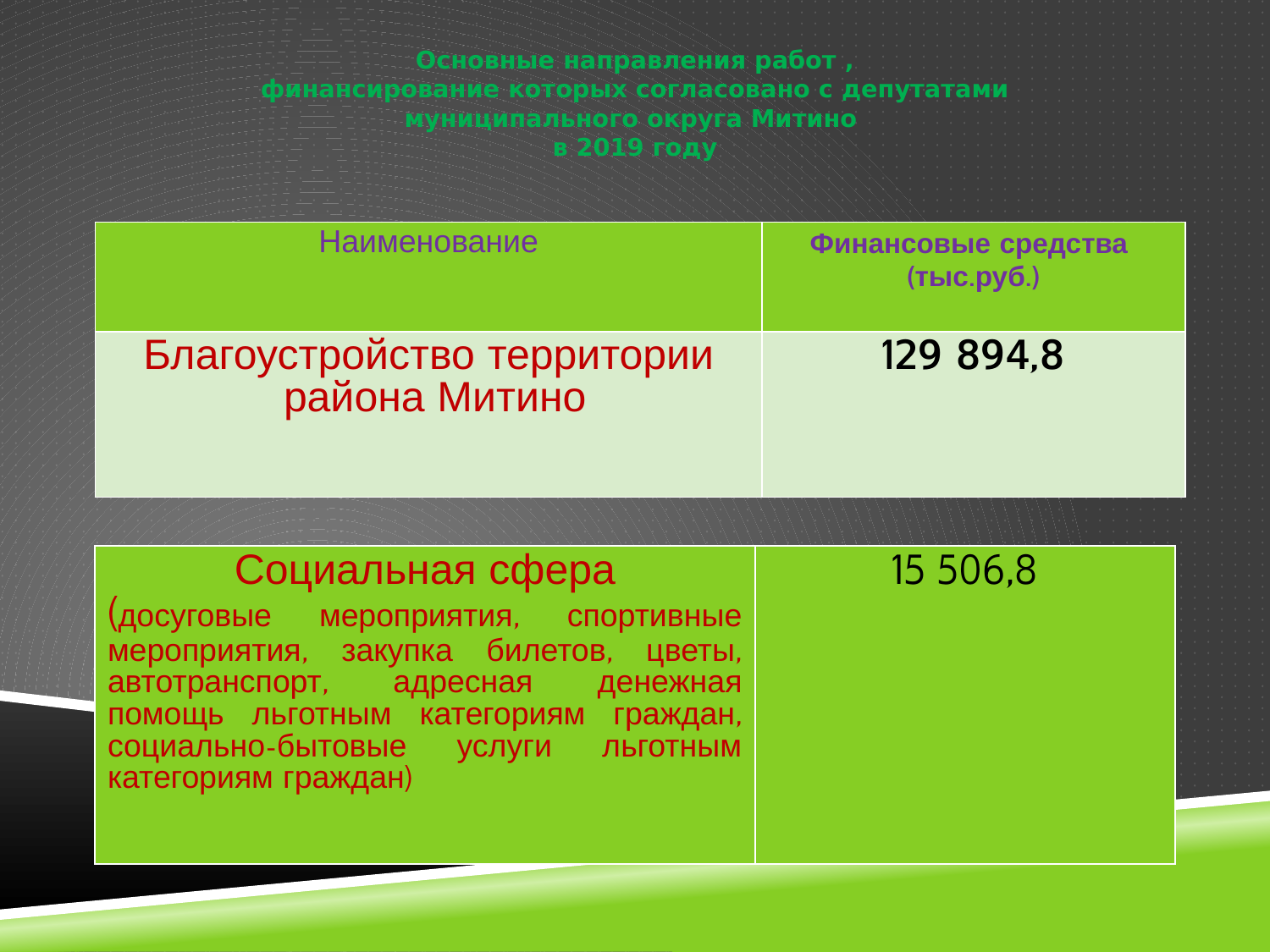

# Основные направления работ , финансирование которых согласовано с депутатами муниципального округа Митино в 2019 году
| Наименование | Финансовые средства (тыс.руб.) |
| --- | --- |
| Благоустройство территории района Митино | 129 894,8 |
| Социальная сфера (досуговые мероприятия, спортивные мероприятия, закупка билетов, цветы, автотранспорт, адресная денежная помощь льготным категориям граждан, социально-бытовые услуги льготным категориям граждан) | 15 506,8 |
| --- | --- |